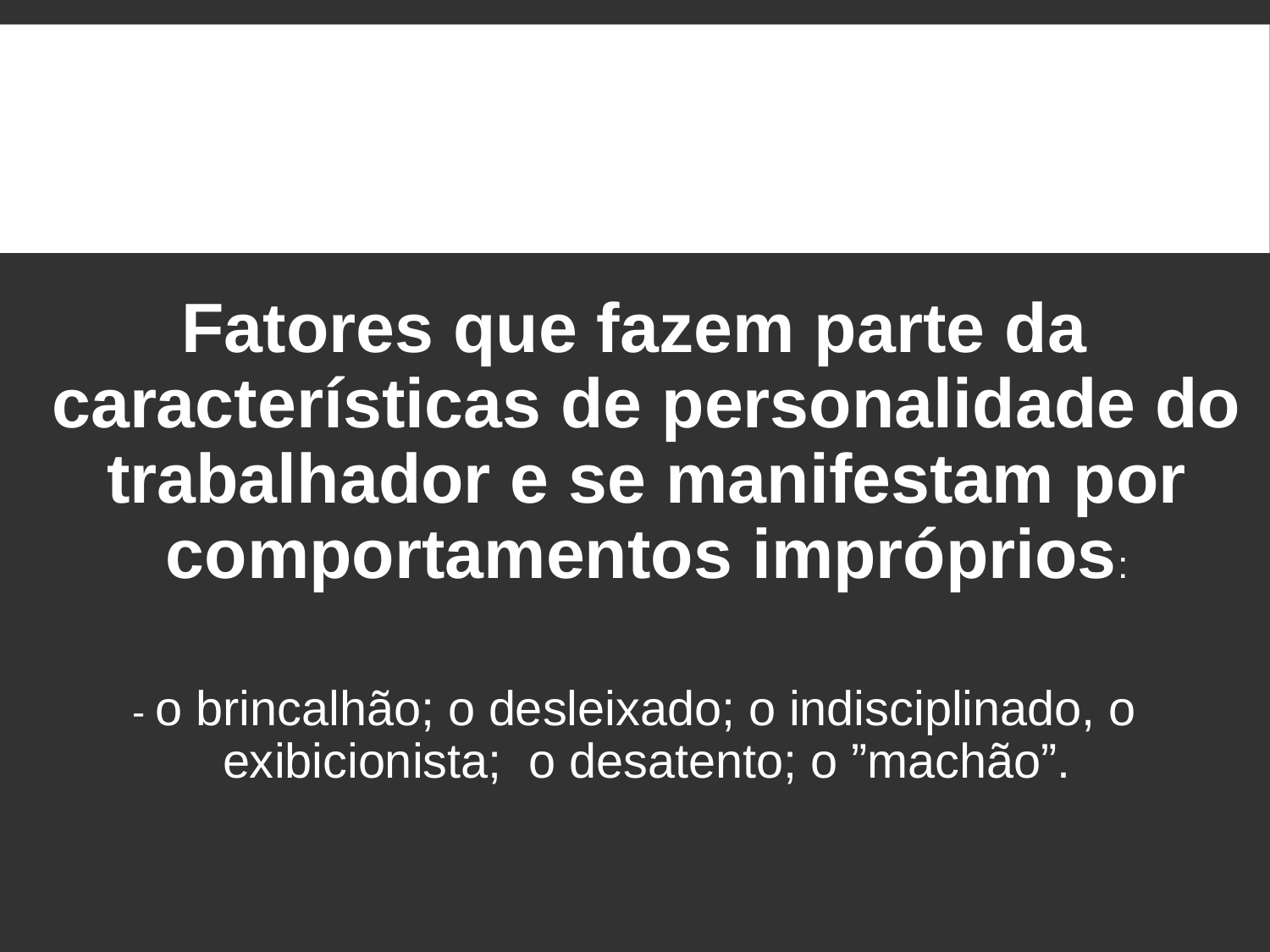

Fatores que fazem parte da características de personalidade do trabalhador e se manifestam por comportamentos impróprios:

- o brincalhão; o desleixado; o indisciplinado, o exibicionista;  o desatento; o ”machão”.